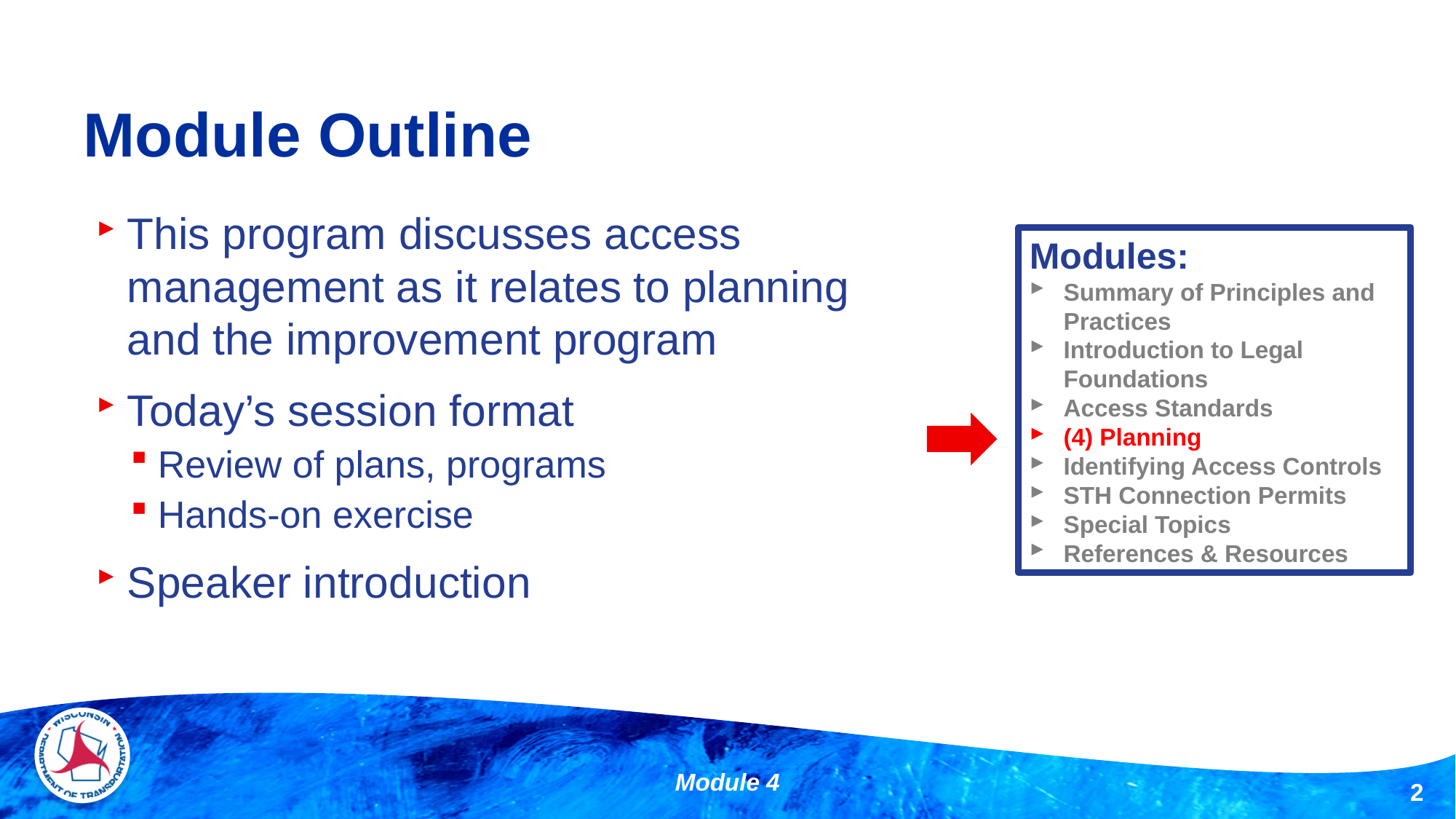

# Module Outline
This program discusses access management as it relates to planning and the improvement program
Today’s session format
Review of plans, programs
Hands-on exercise
Speaker introduction
Modules:
Summary of Principles and Practices
Introduction to Legal Foundations
Access Standards
(4) Planning
Identifying Access Controls
STH Connection Permits
Special Topics
References & Resources

Module 4
2